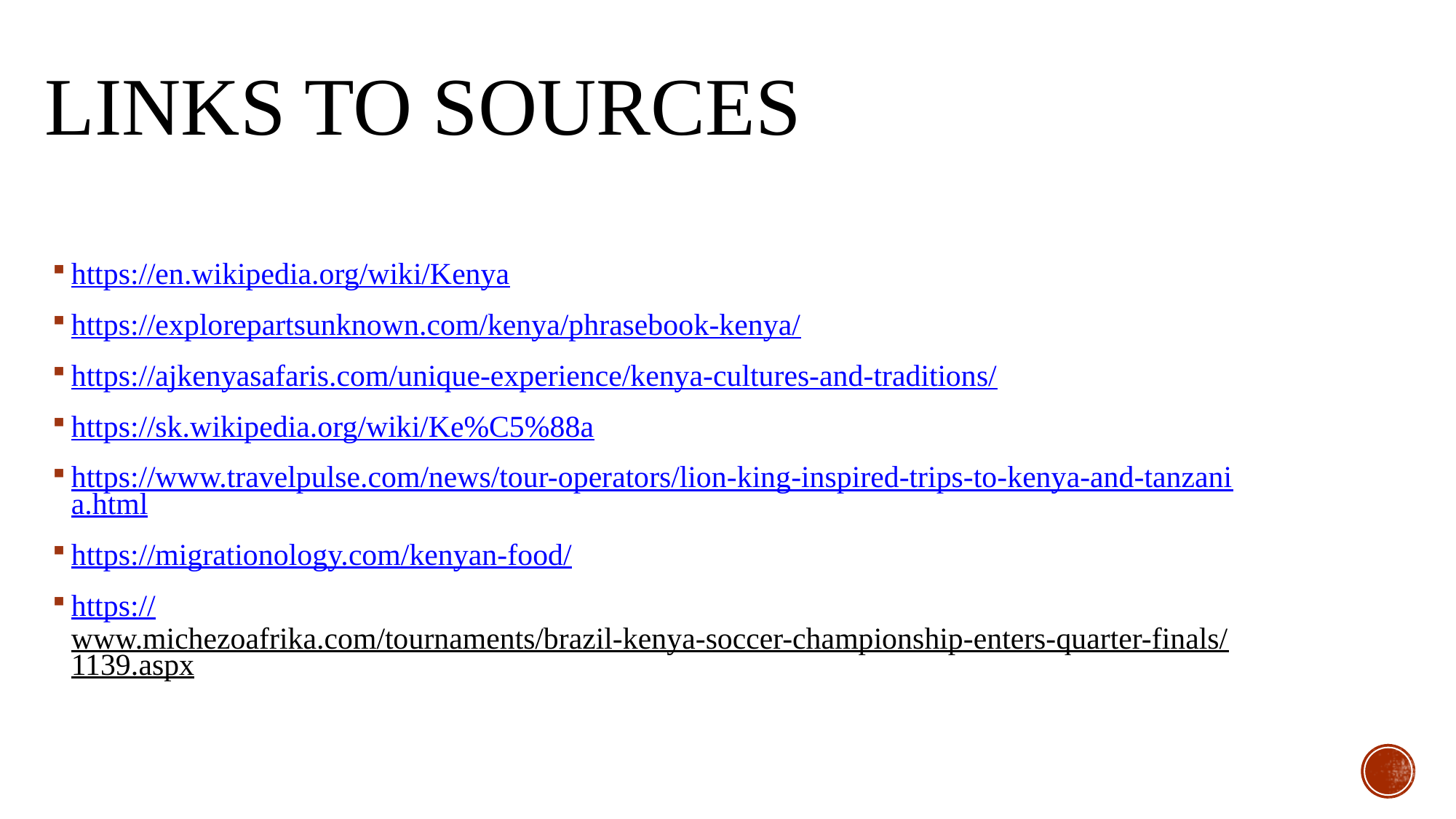

# Links to sources
https://en.wikipedia.org/wiki/Kenya
https://explorepartsunknown.com/kenya/phrasebook-kenya/
https://ajkenyasafaris.com/unique-experience/kenya-cultures-and-traditions/
https://sk.wikipedia.org/wiki/Ke%C5%88a
https://www.travelpulse.com/news/tour-operators/lion-king-inspired-trips-to-kenya-and-tanzania.html
https://migrationology.com/kenyan-food/
https://www.michezoafrika.com/tournaments/brazil-kenya-soccer-championship-enters-quarter-finals/1139.aspx